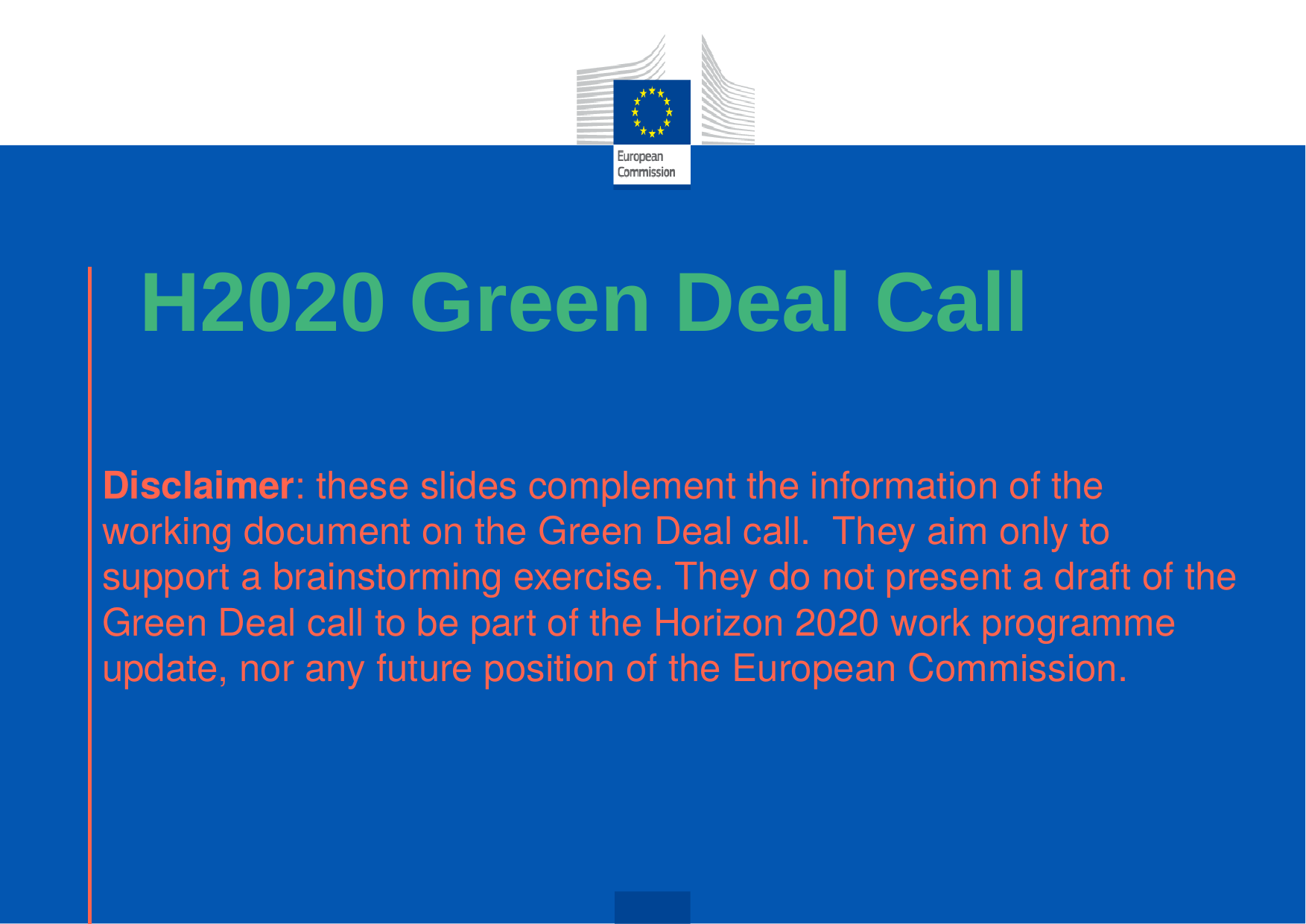

# H2020 Green Deal Call
Disclaimer: these slides complement the information of the working document on the Green Deal call.  They aim only to support a brainstorming exercise. They do not present a draft of the Green Deal call to be part of the Horizon 2020 work programme update, nor any future position of the European Commission.